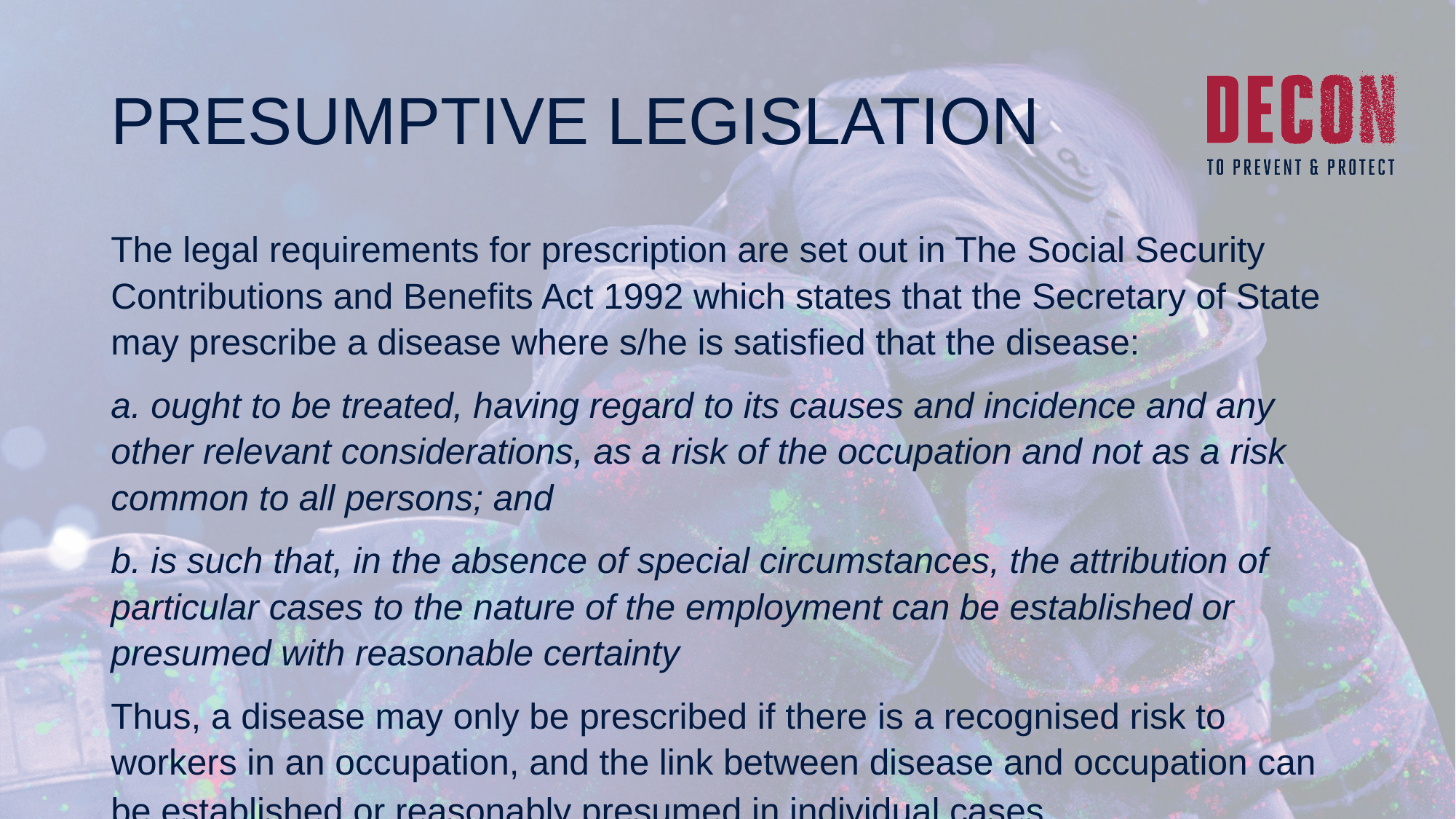

# PRESUMPTIVE LEGISLATION
The legal requirements for prescription are set out in The Social Security Contributions and Benefits Act 1992 which states that the Secretary of State may prescribe a disease where s/he is satisfied that the disease:
a. ought to be treated, having regard to its causes and incidence and any other relevant considerations, as a risk of the occupation and not as a risk common to all persons; and
b. is such that, in the absence of special circumstances, the attribution of particular cases to the nature of the employment can be established or presumed with reasonable certainty
Thus, a disease may only be prescribed if there is a recognised risk to workers in an occupation, and the link between disease and occupation can be established or reasonably presumed in individual cases.